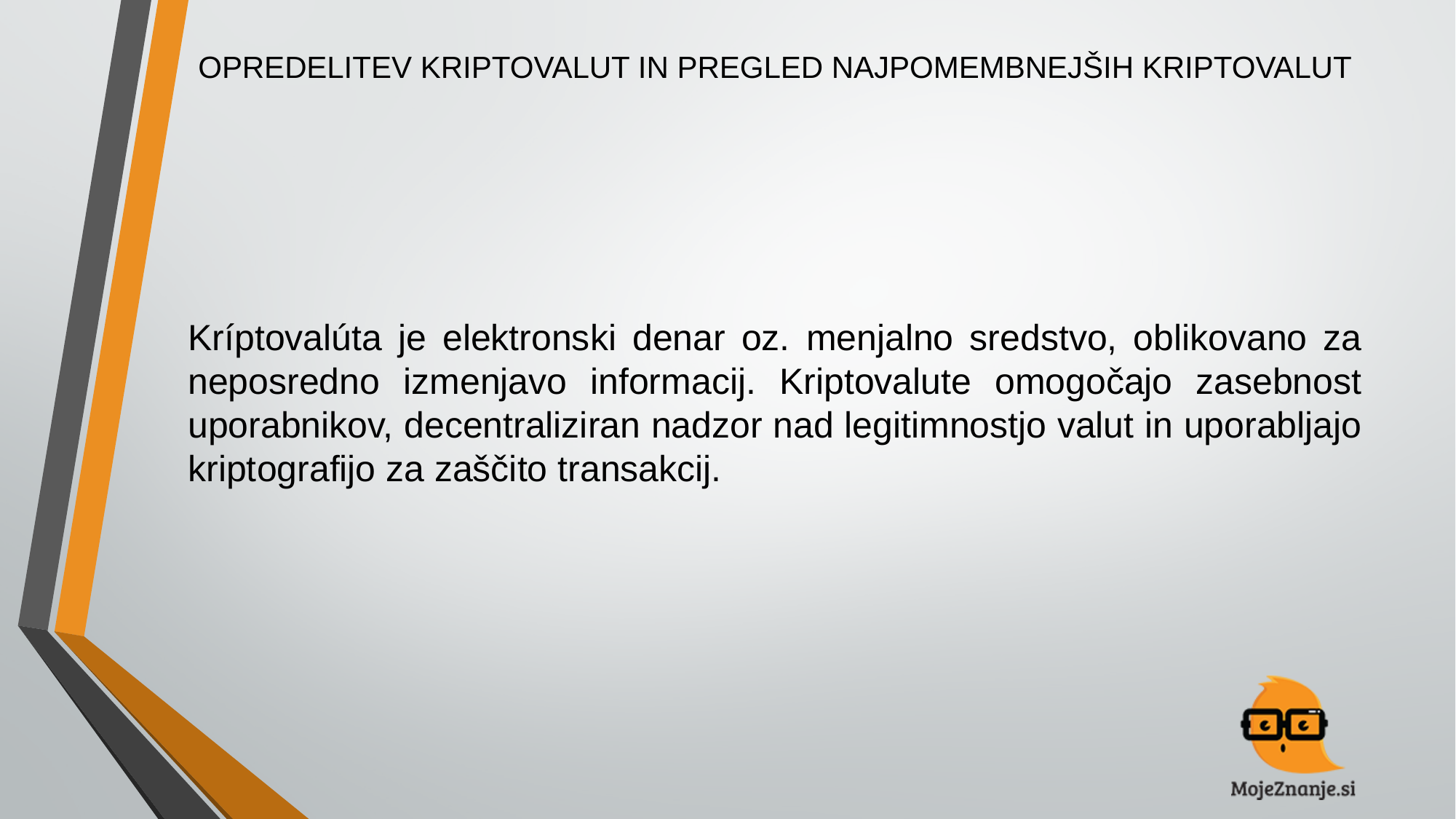

# OPREDELITEV KRIPTOVALUT IN PREGLED NAJPOMEMBNEJŠIH KRIPTOVALUT
Kríptovalúta je elektronski denar oz. menjalno sredstvo, oblikovano za neposredno izmenjavo informacij. Kriptovalute omogočajo zasebnost uporabnikov, decentraliziran nadzor nad legitimnostjo valut in uporabljajo kriptografijo za zaščito transakcij.